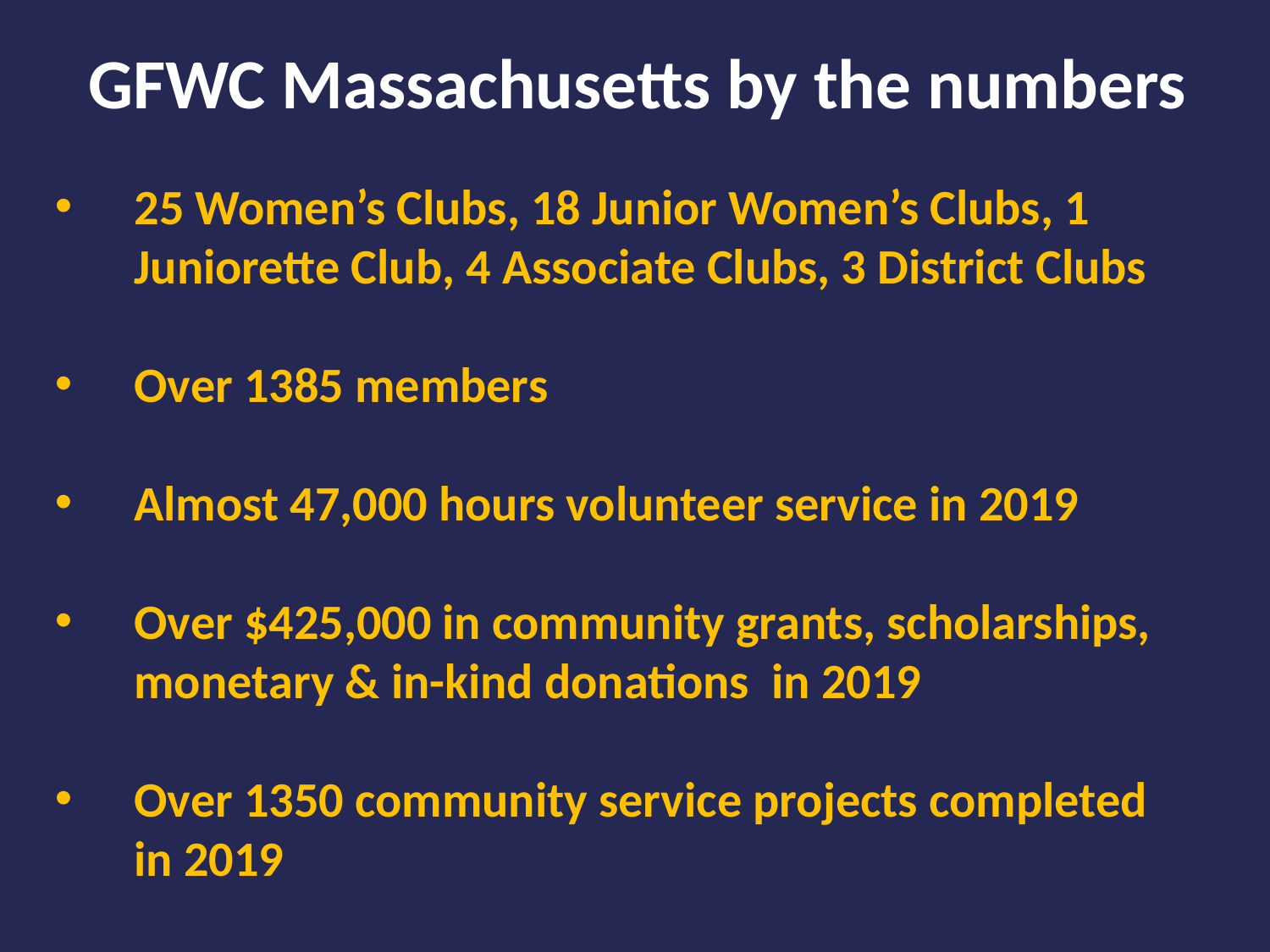

GFWC Massachusetts by the numbers
25 Women’s Clubs, 18 Junior Women’s Clubs, 1 Juniorette Club, 4 Associate Clubs, 3 District Clubs
Over 1385 members
Almost 47,000 hours volunteer service in 2019
Over $425,000 in community grants, scholarships, monetary & in-kind donations  in 2019
Over 1350 community service projects completed in 2019